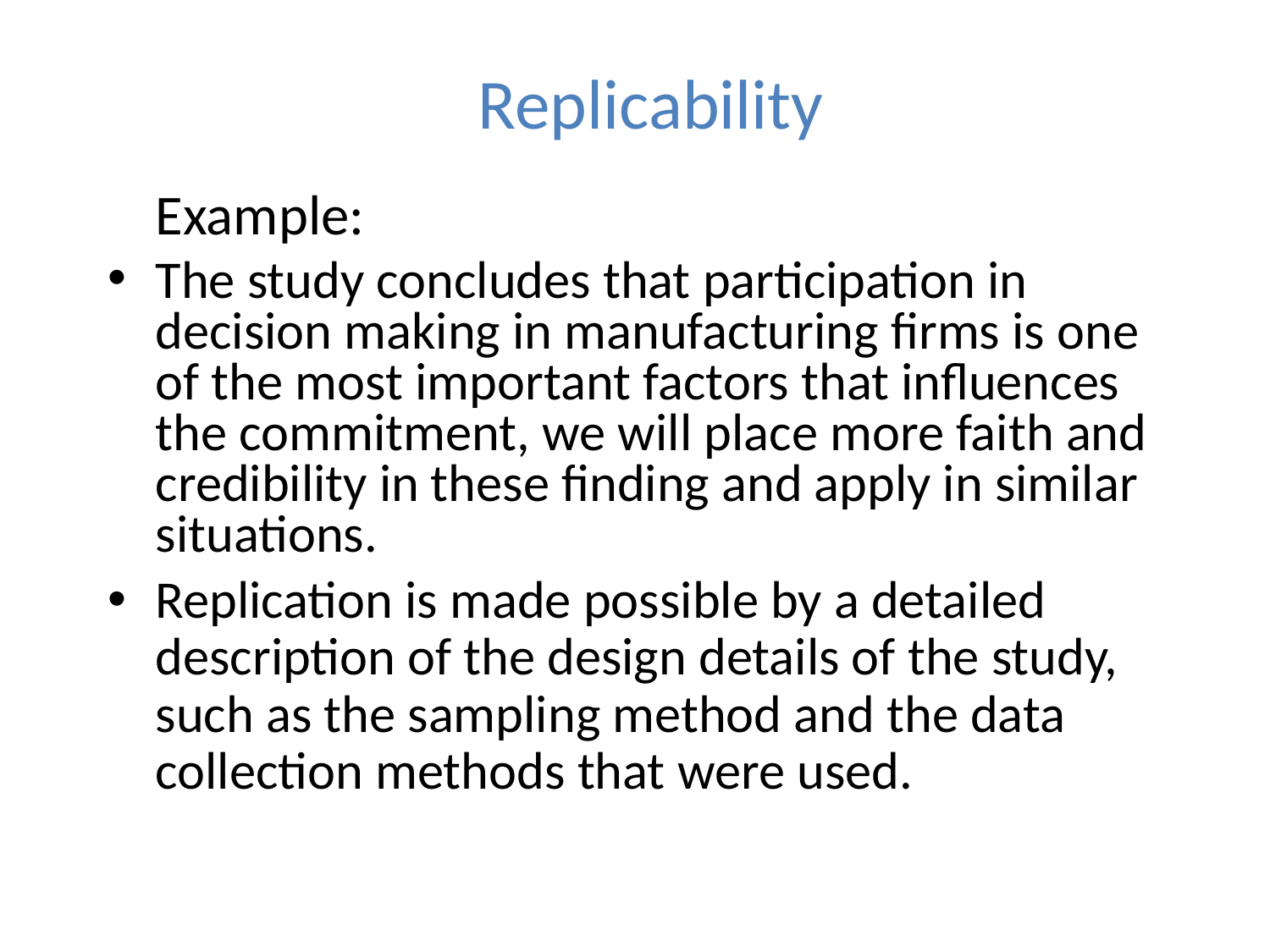

# Replicability
	Example:
The study concludes that participation in decision making in manufacturing firms is one of the most important factors that influences the commitment, we will place more faith and credibility in these finding and apply in similar situations.
Replication is made possible by a detailed description of the design details of the study, such as the sampling method and the data collection methods that were used.